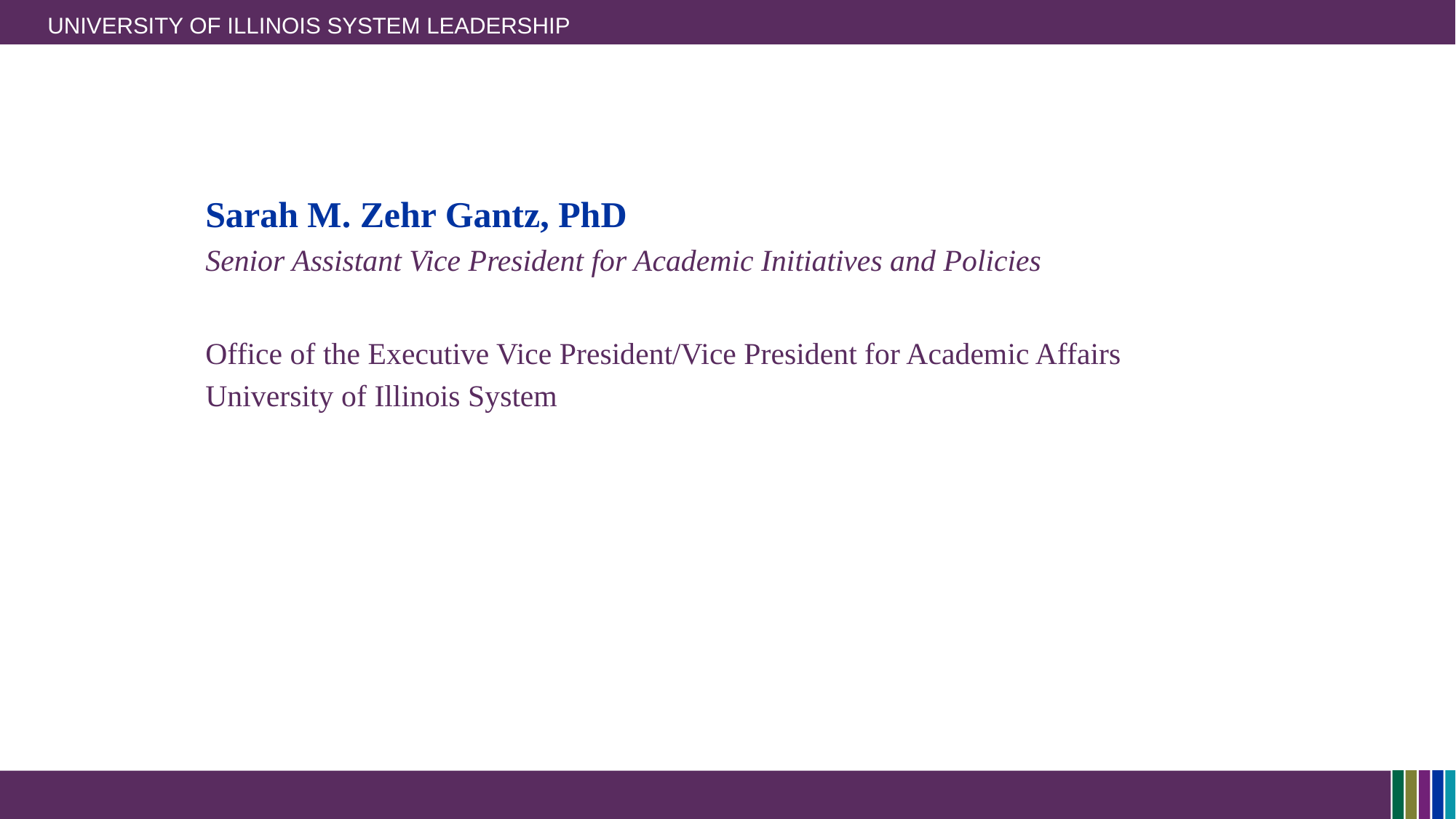

# University of Illinois System leadership
Sarah M. Zehr Gantz, PhD
Senior Assistant Vice President for Academic Initiatives and Policies

Office of the Executive Vice President/Vice President for Academic Affairs
University of Illinois System